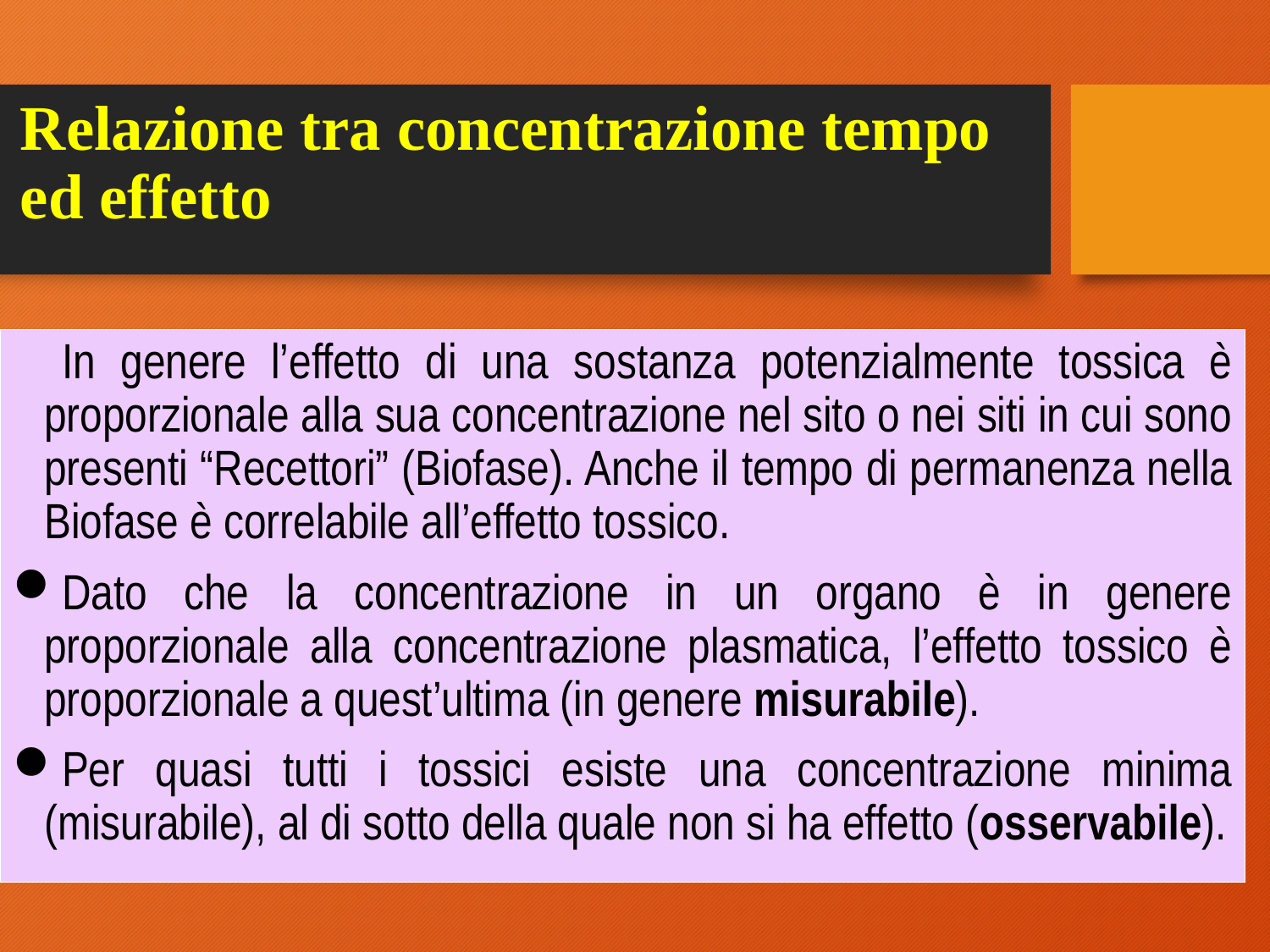

# Relazione tra concentrazione tempo ed effetto
  In genere l’effetto di una sostanza potenzialmente tossica è proporzionale alla sua concentrazione nel sito o nei siti in cui sono presenti “Recettori” (Biofase). Anche il tempo di permanenza nella Biofase è correlabile all’effetto tossico.
Dato che la concentrazione in un organo è in genere proporzionale alla concentrazione plasmatica, l’effetto tossico è proporzionale a quest’ultima (in genere misurabile).
Per quasi tutti i tossici esiste una concentrazione minima (misurabile), al di sotto della quale non si ha effetto (osservabile).